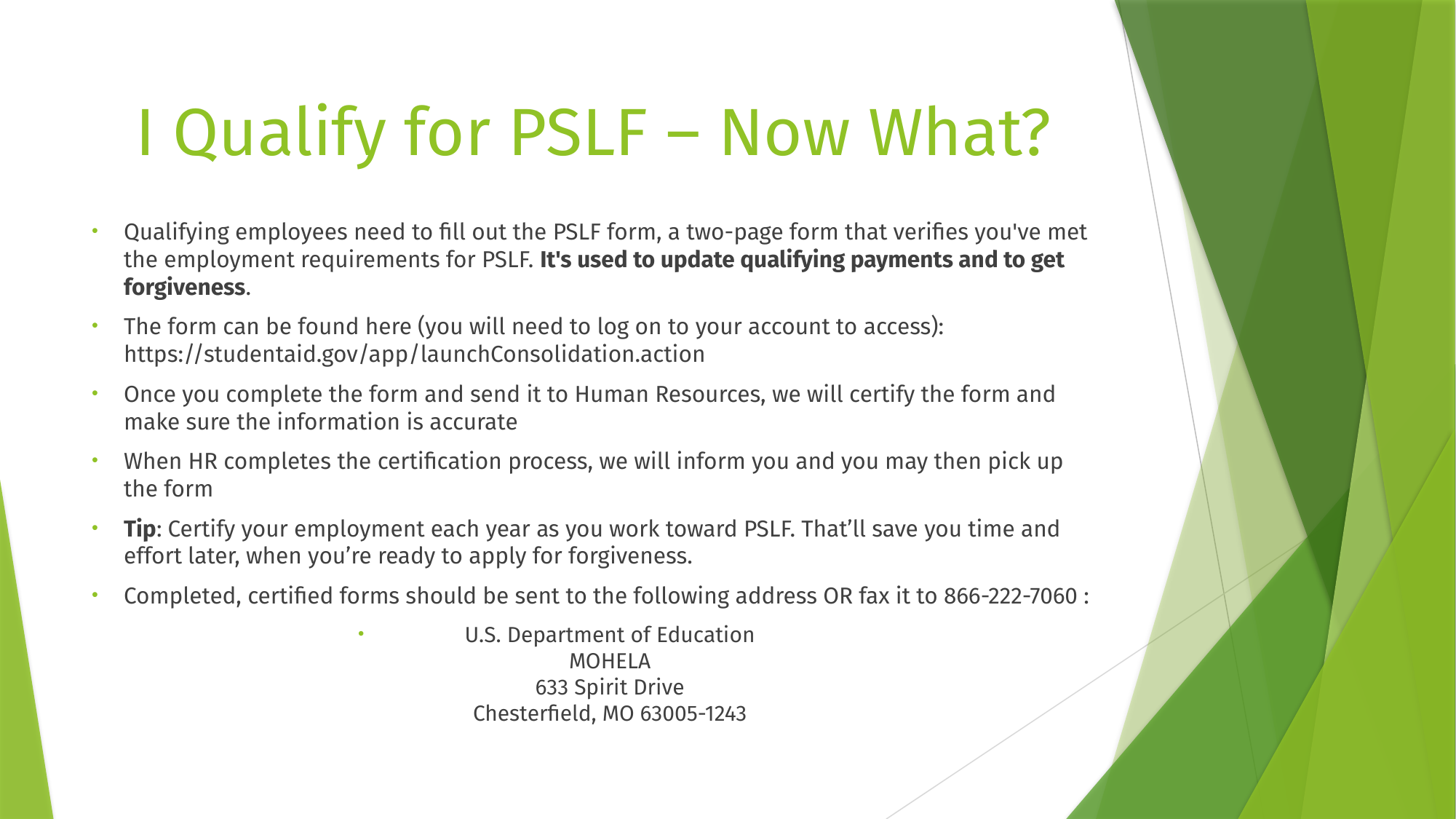

# I Qualify for PSLF – Now What?
Qualifying employees need to fill out the PSLF form, a two-page form that verifies you've met the employment requirements for PSLF. It's used to update qualifying payments and to get forgiveness.
The form can be found here (you will need to log on to your account to access): https://studentaid.gov/app/launchConsolidation.action
Once you complete the form and send it to Human Resources, we will certify the form and make sure the information is accurate
When HR completes the certification process, we will inform you and you may then pick up the form
Tip: Certify your employment each year as you work toward PSLF. That’ll save you time and effort later, when you’re ready to apply for forgiveness.
Completed, certified forms should be sent to the following address OR fax it to 866-222-7060 :
U.S. Department of Education
MOHELA
633 Spirit Drive
Chesterfield, MO 63005-1243